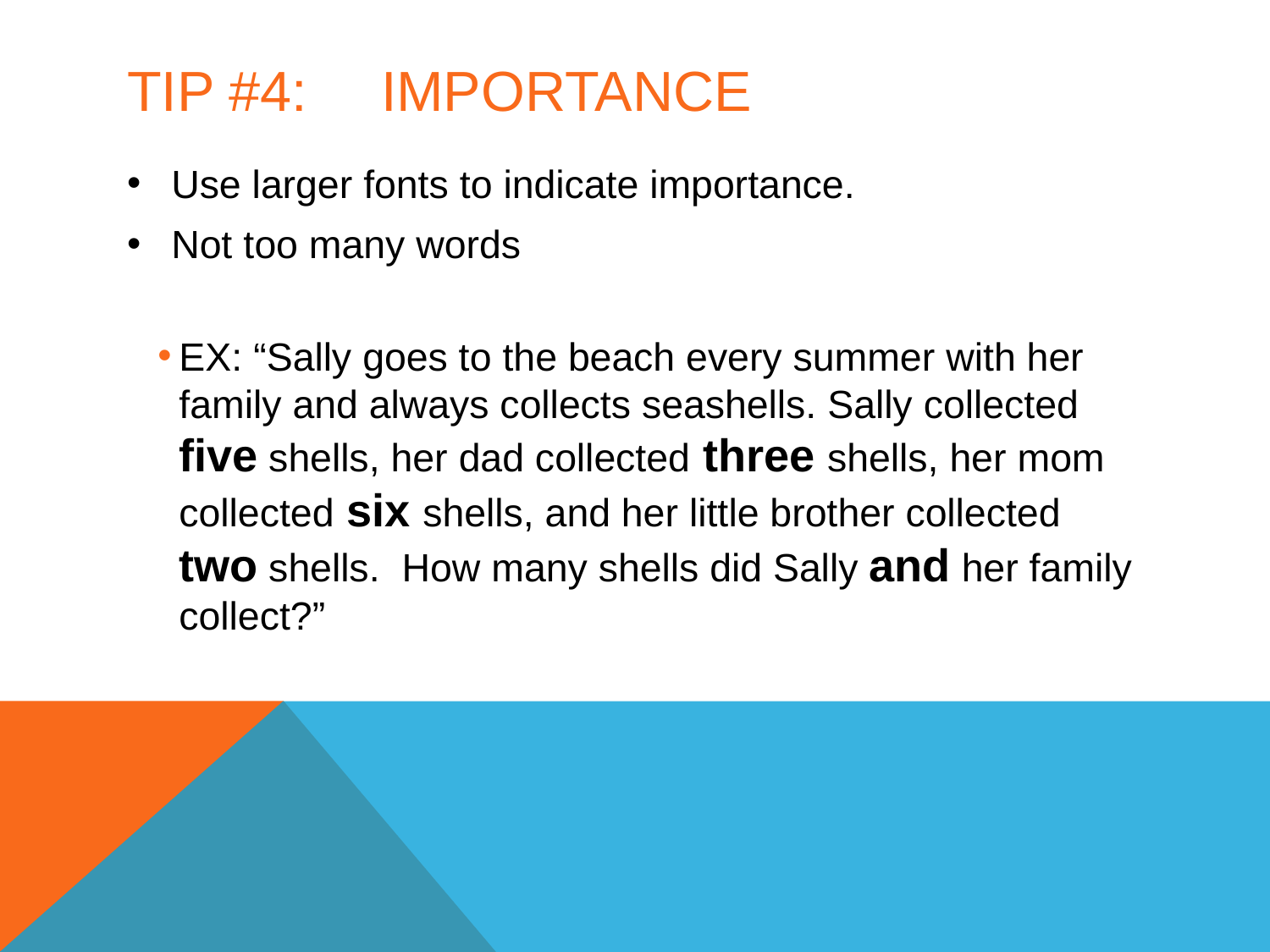

# Tip #4:	Importance
Use larger fonts to indicate importance.
Not too many words

EX: “Sally goes to the beach every summer with her family and always collects seashells. Sally collected five shells, her dad collected three shells, her mom collected six shells, and her little brother collected two shells.  How many shells did Sally and her family collect?”